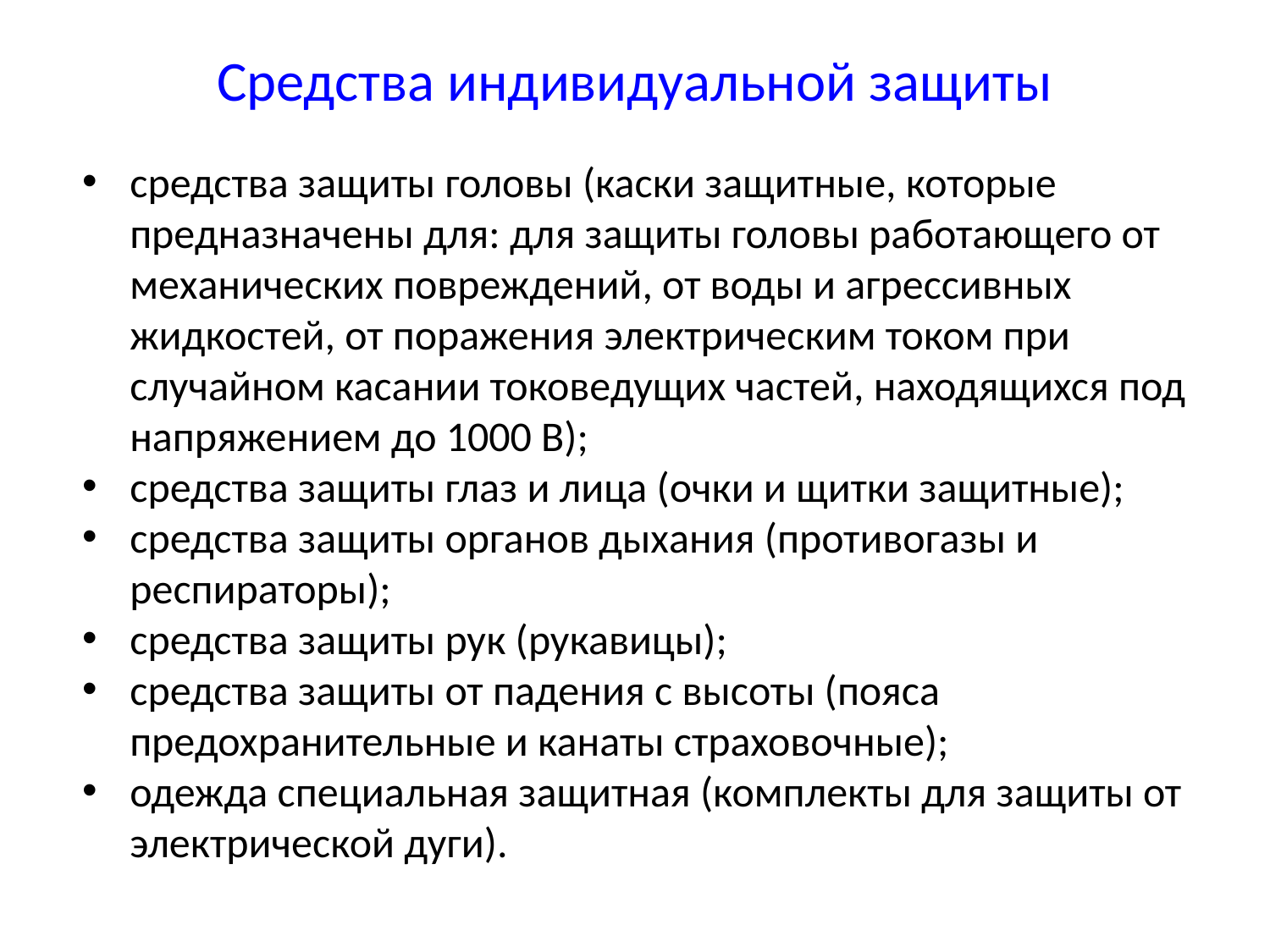

# Средства индивидуальной защиты
средства защиты головы (каски защитные, которые предназначены для: для защиты головы работающего от механических повреждений, от воды и агрессивных жидкостей, от поражения электрическим током при случайном касании токоведущих частей, находящихся под напряжением до 1000 В);
средства защиты глаз и лица (очки и щитки защитные);
средства защиты органов дыхания (противогазы и респираторы);
средства защиты рук (рукавицы);
средства защиты от падения с высоты (пояса  предохранительные и канаты страховочные);
одежда специальная защитная (комплекты для защиты от электрической дуги).